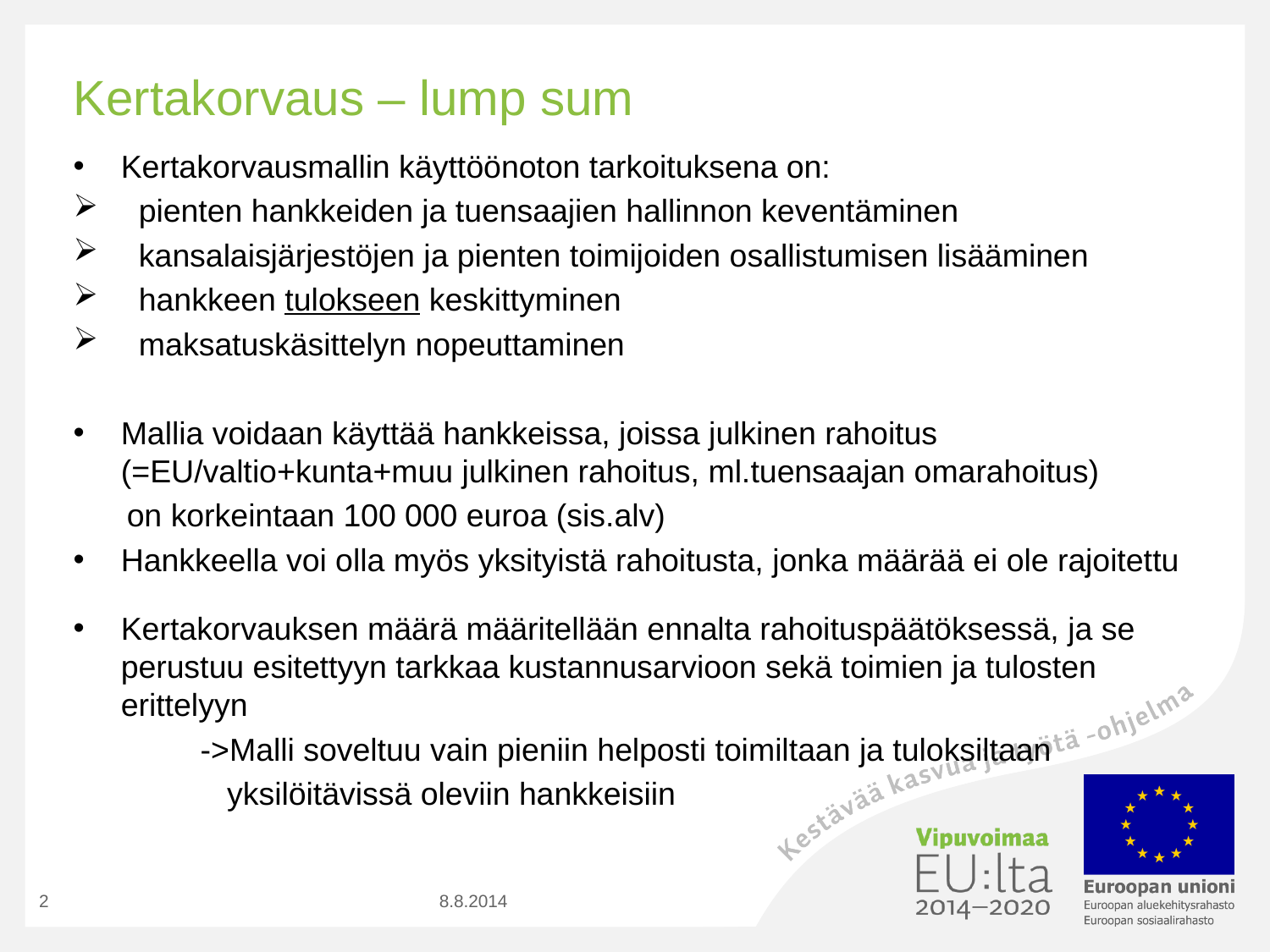

# Kertakorvaus – lump sum
Kertakorvausmallin käyttöönoton tarkoituksena on:
  pienten hankkeiden ja tuensaajien hallinnon keventäminen
  kansalaisjärjestöjen ja pienten toimijoiden osallistumisen lisääminen
  hankkeen tulokseen keskittyminen
  maksatuskäsittelyn nopeuttaminen

Mallia voidaan käyttää hankkeissa, joissa julkinen rahoitus (=EU/valtio+kunta+muu julkinen rahoitus, ml.tuensaajan omarahoitus)
      on korkeintaan 100 000 euroa (sis.alv)
Hankkeella voi olla myös yksityistä rahoitusta, jonka määrää ei ole rajoitettu

Kertakorvauksen määrä määritellään ennalta rahoituspäätöksessä, ja se perustuu esitettyyn tarkkaa kustannusarvioon sekä toimien ja tulosten erittelyyn
	->Malli soveltuu vain pieniin helposti toimiltaan ja tuloksiltaan
	   yksilöitävissä oleviin hankkeisiin
2
8.8.2014